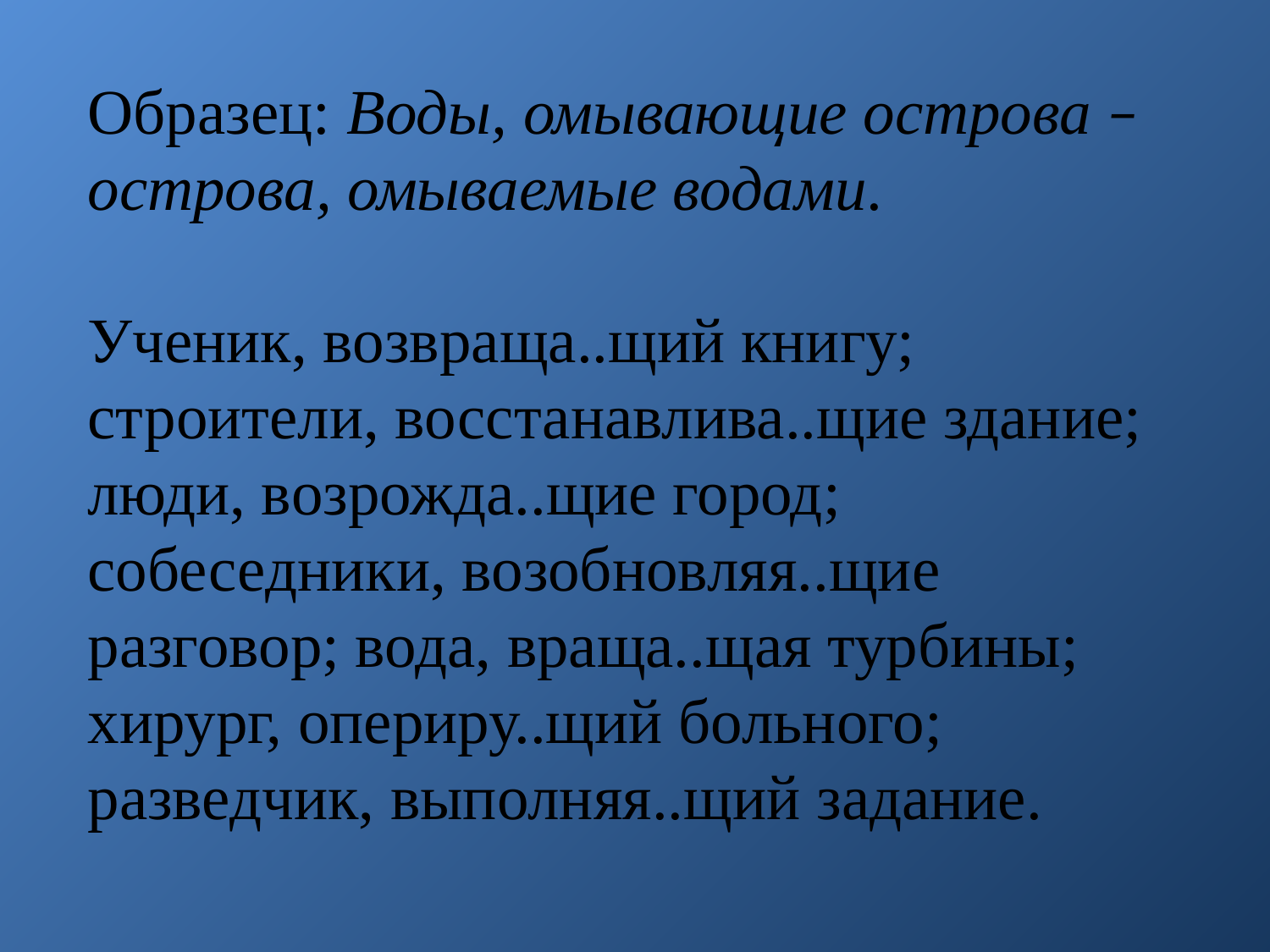

Образец: Воды, омывающие острова – острова, омываемые водами.

Ученик, возвраща..щий книгу; строители, восстанавлива..щие здание; люди, возрожда..щие город; собеседники, возобновляя..щие разговор; вода, враща..щая турбины; хирург, опериру..щий больного; разведчик, выполняя..щий задание.